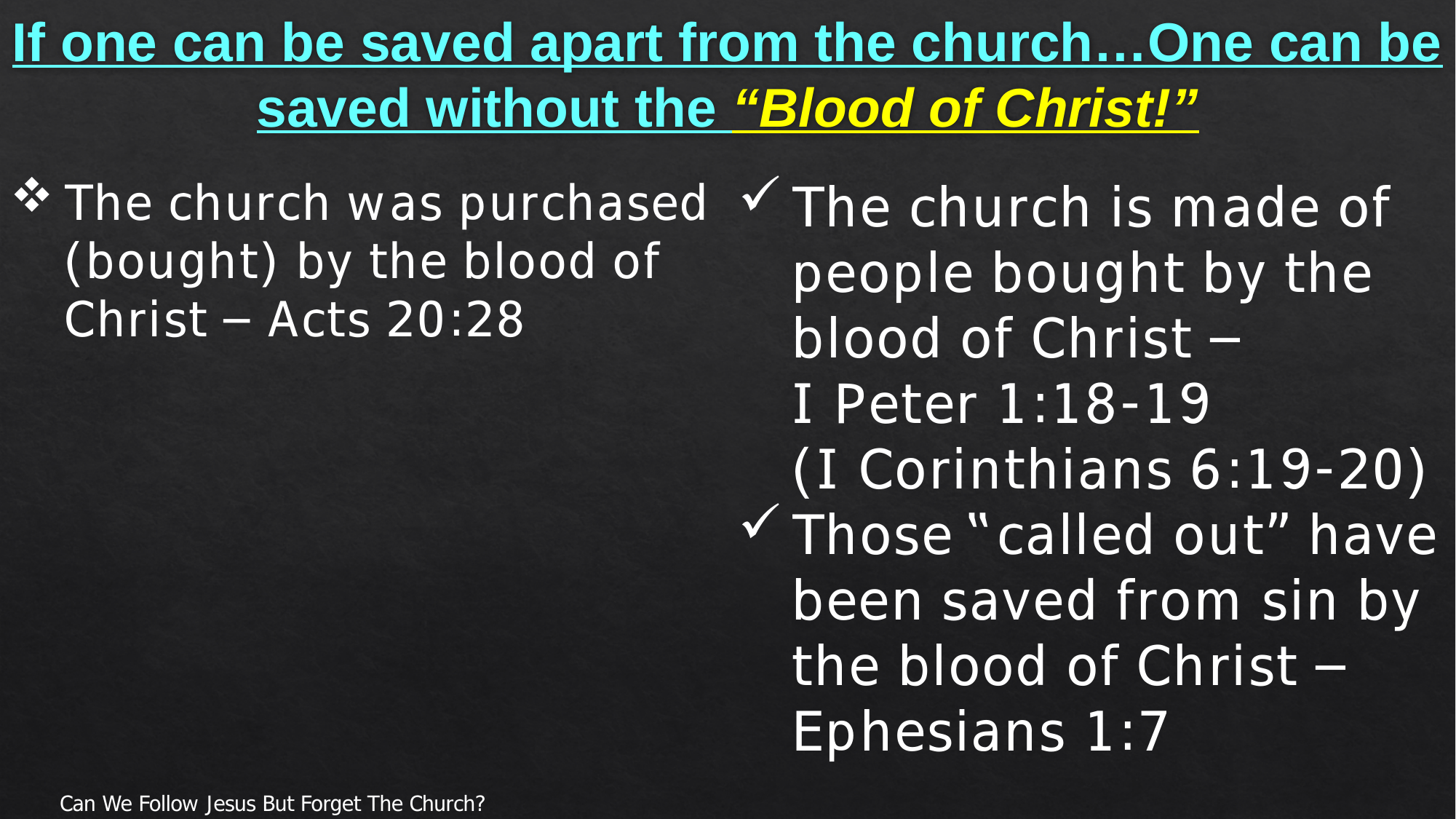

# If one can be saved apart from the church…One can be saved without the “Blood of Christ!”
The church was purchased (bought) by the blood of Christ – Acts 20:28
The church is made of people bought by the blood of Christ –             I Peter 1:18-19             (I Corinthians 6:19-20)
Those “called out” have been saved from sin by the blood of Christ – Ephesians 1:7
Can We Follow Jesus But Forget The Church?